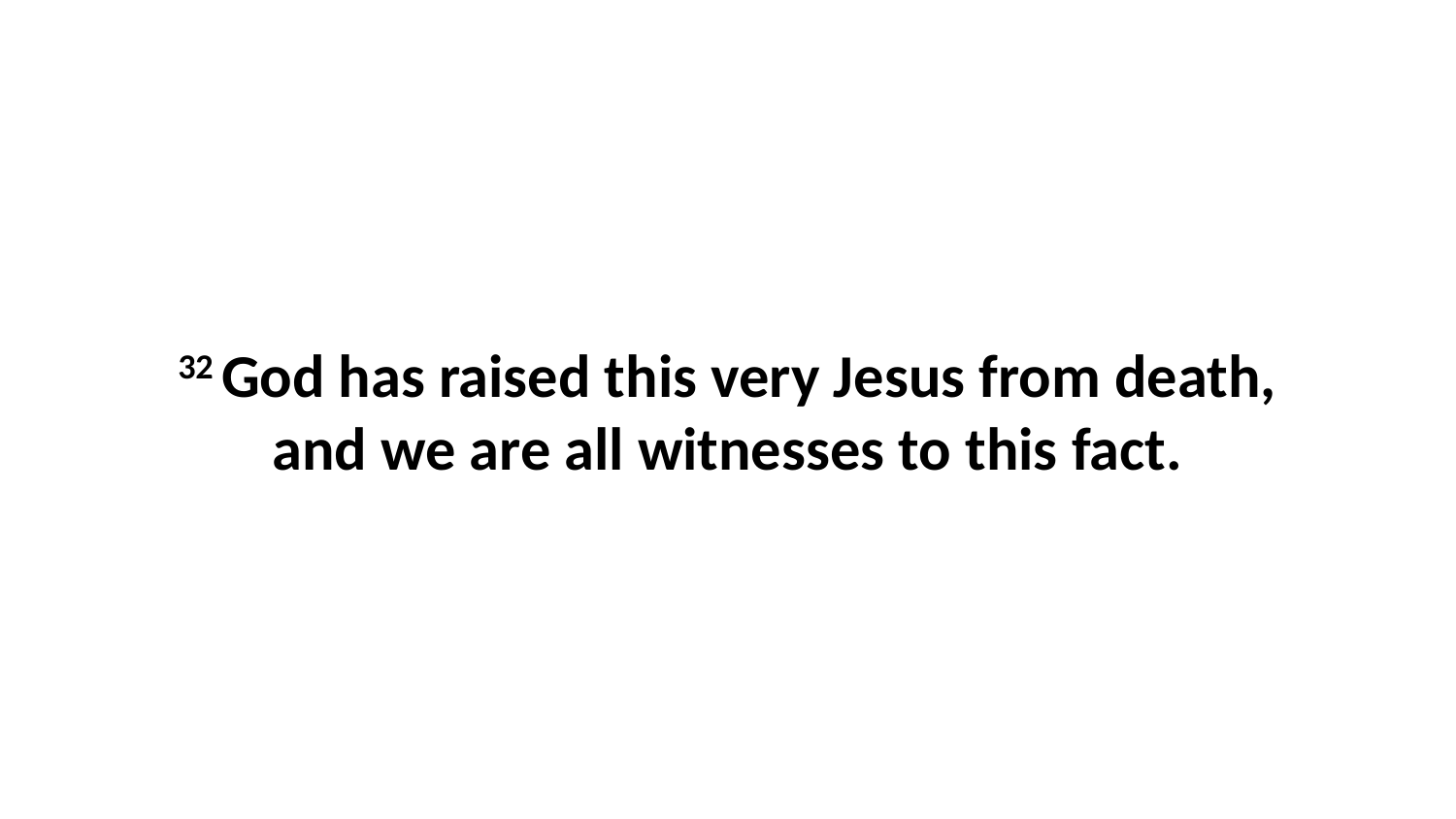

32 God has raised this very Jesus from death, and we are all witnesses to this fact.